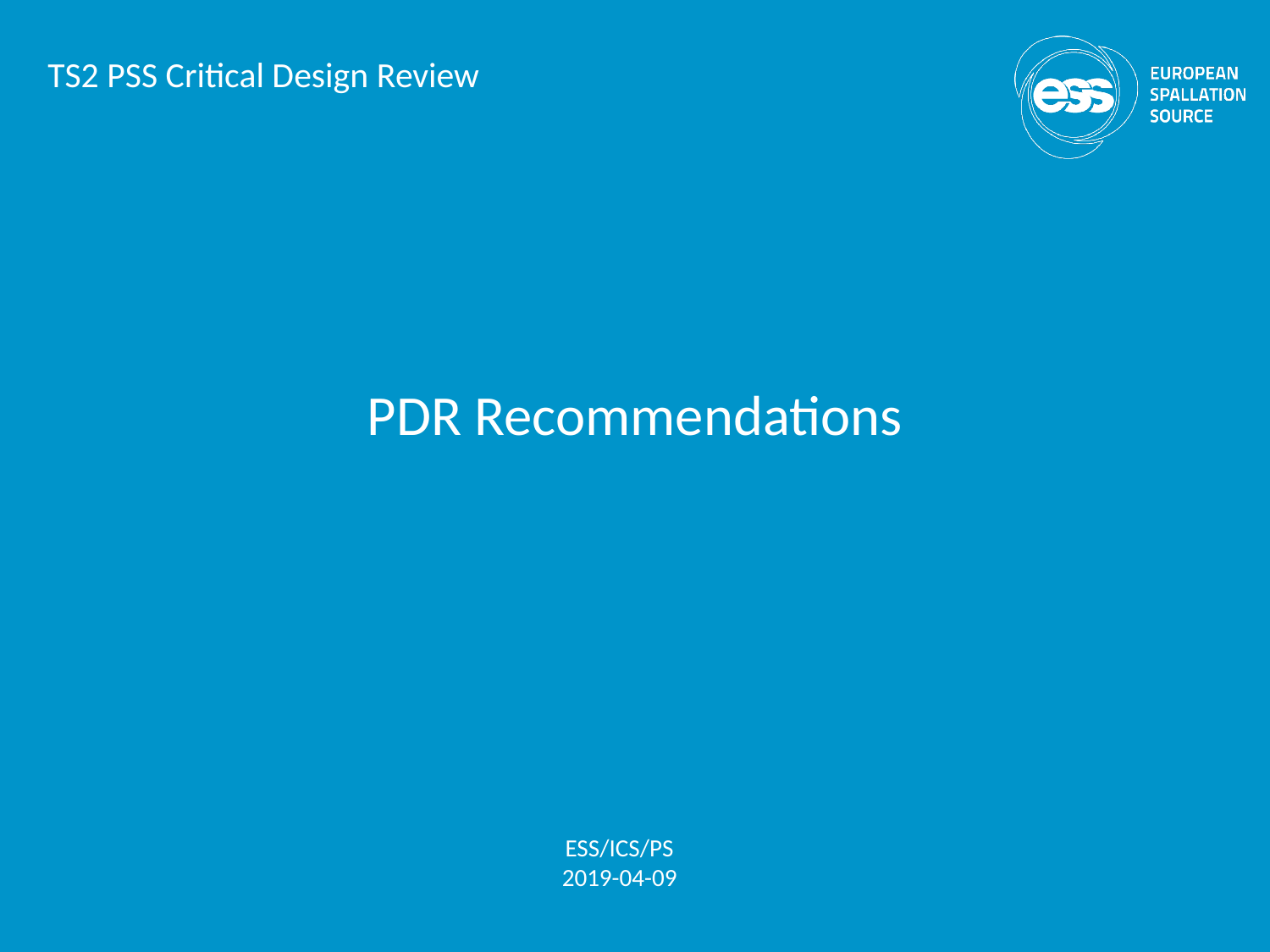

TS2 PSS Critical Design Review
# PDR Recommendations
ESS/ICS/PS
2019-04-09